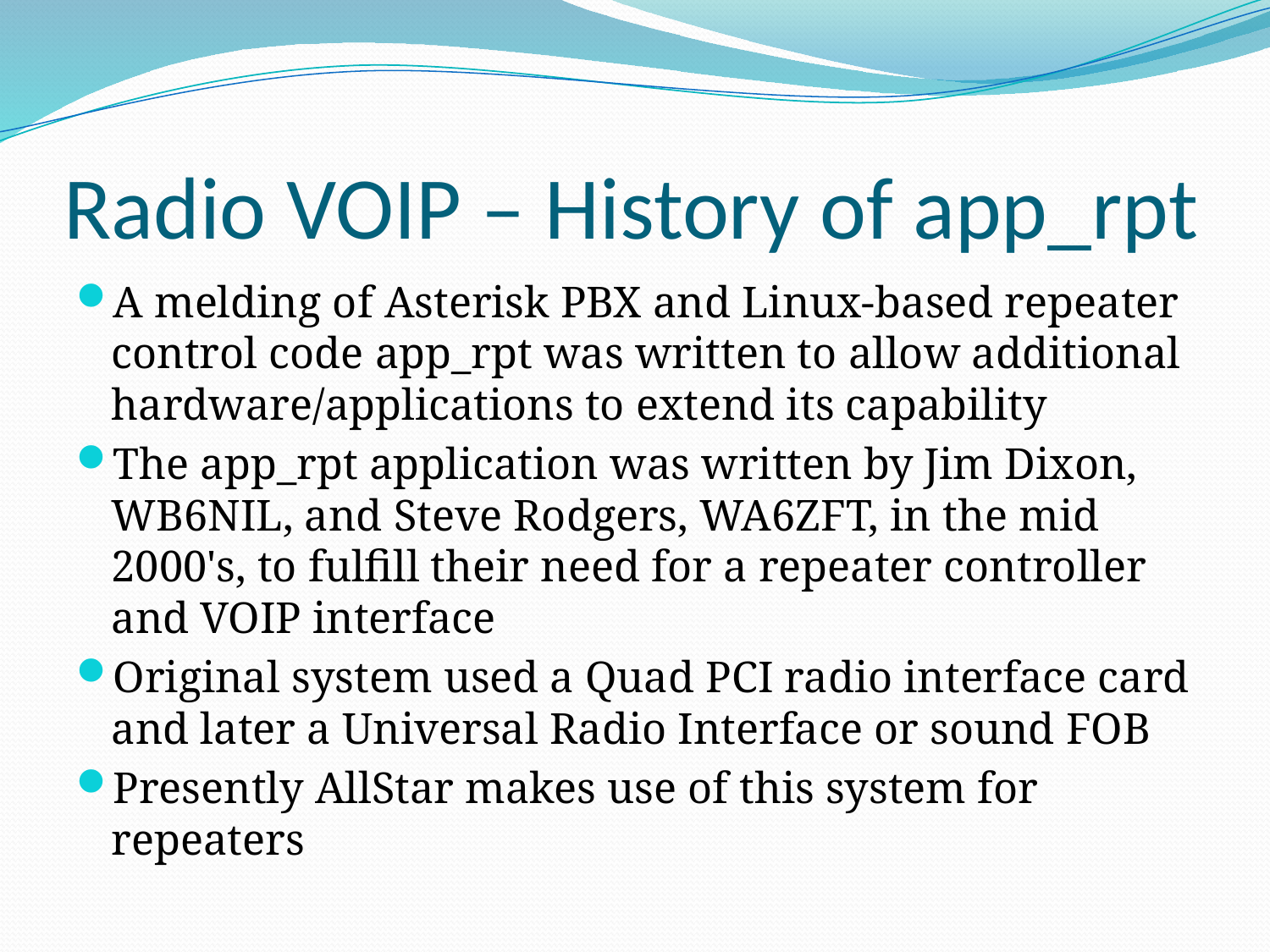

# Radio VOIP – History of app_rpt
A melding of Asterisk PBX and Linux-based repeater control code app_rpt was written to allow additional hardware/applications to extend its capability
The app_rpt application was written by Jim Dixon, WB6NIL, and Steve Rodgers, WA6ZFT, in the mid 2000's, to fulfill their need for a repeater controller and VOIP interface
Original system used a Quad PCI radio interface card and later a Universal Radio Interface or sound FOB
Presently AllStar makes use of this system for repeaters